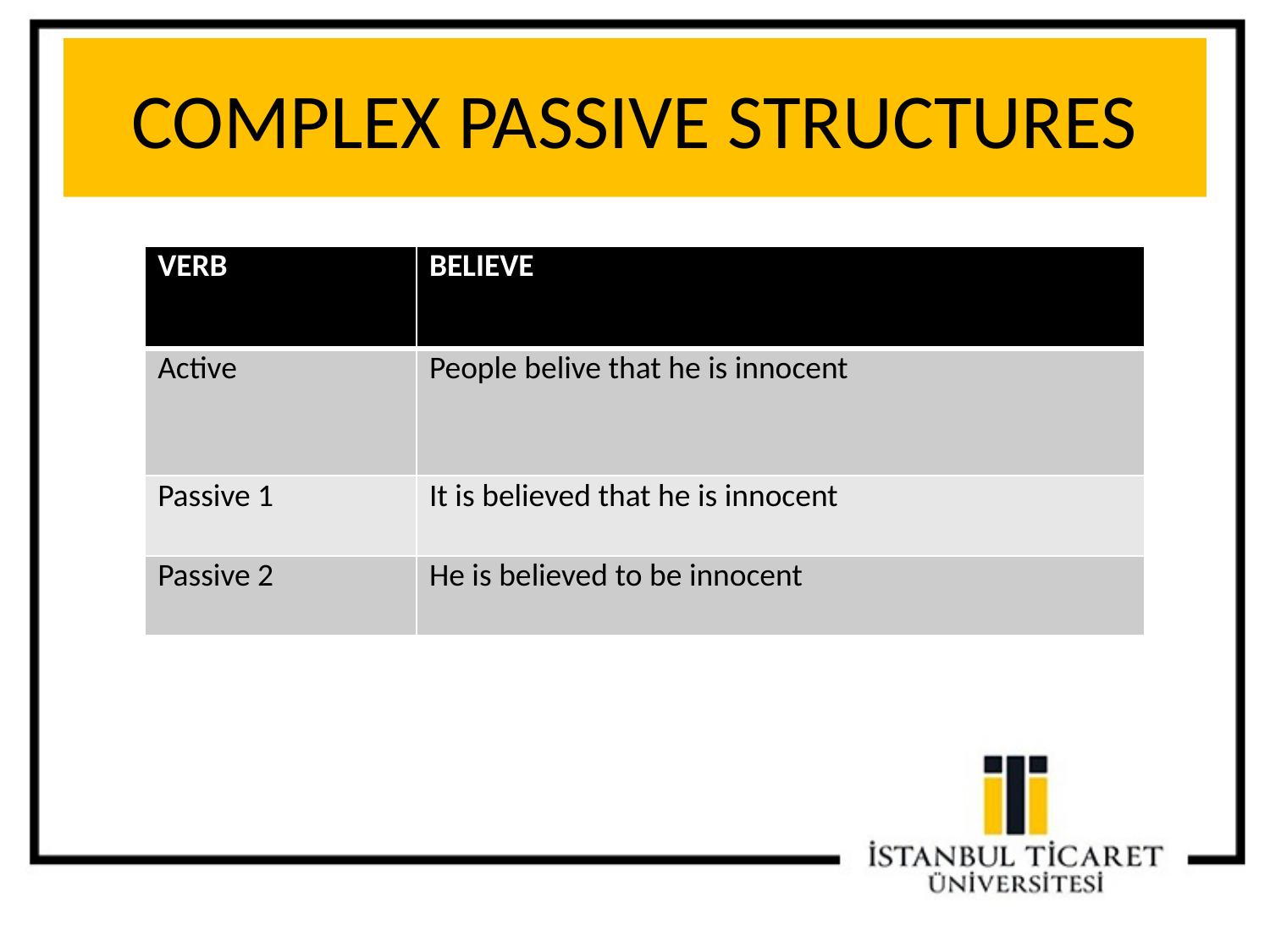

# COMPLEX PASSIVE STRUCTURES

| VERB | BELIEVE |
| --- | --- |
| Active | People belive that he is innocent |
| Passive 1 | It is believed that he is innocent |
| Passive 2 | He is believed to be innocent |